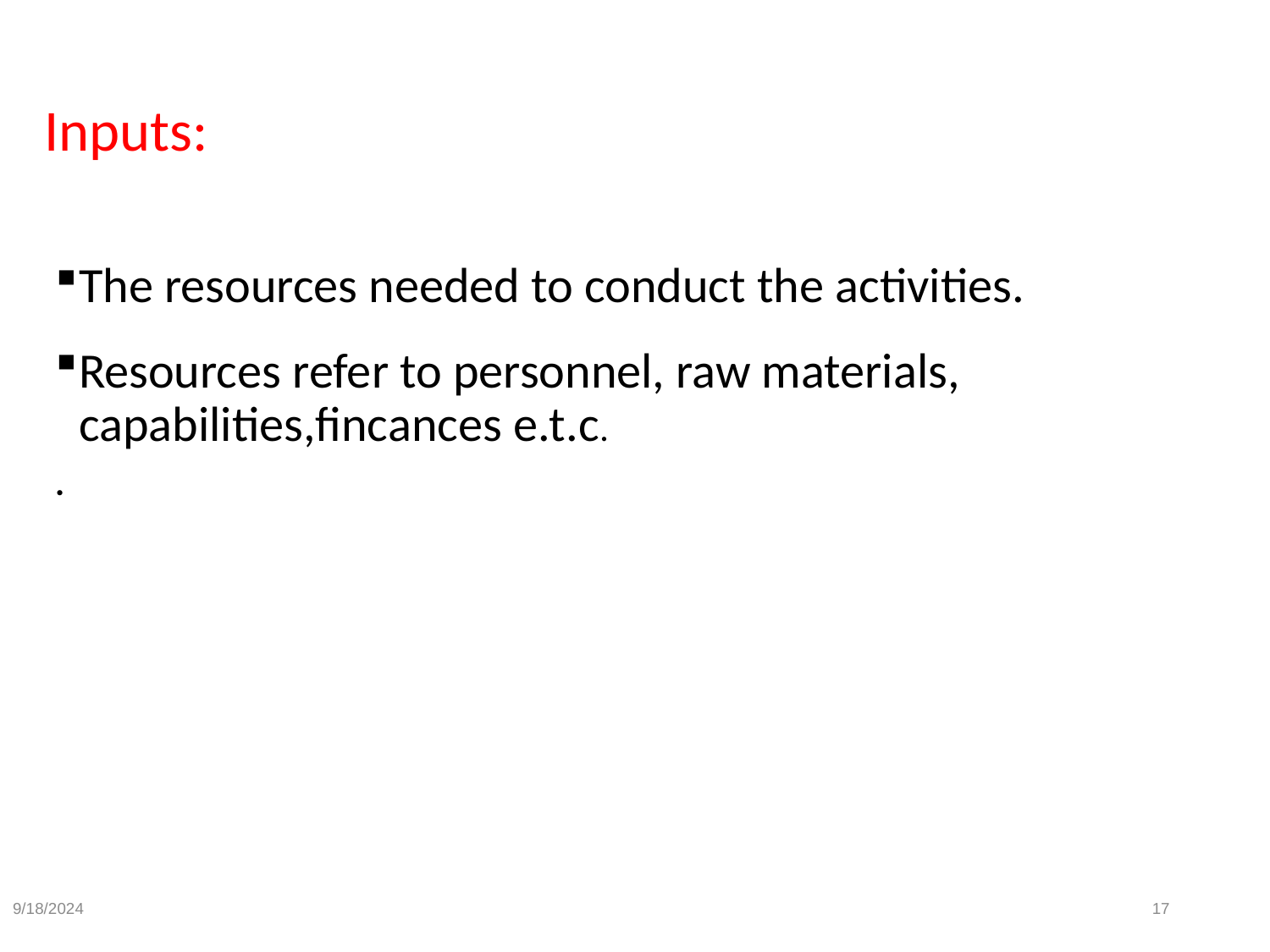

# Inputs:
The resources needed to conduct the activities.
Resources refer to personnel, raw materials, capabilities,fincances e.t.c.
.

9/18/2024
17